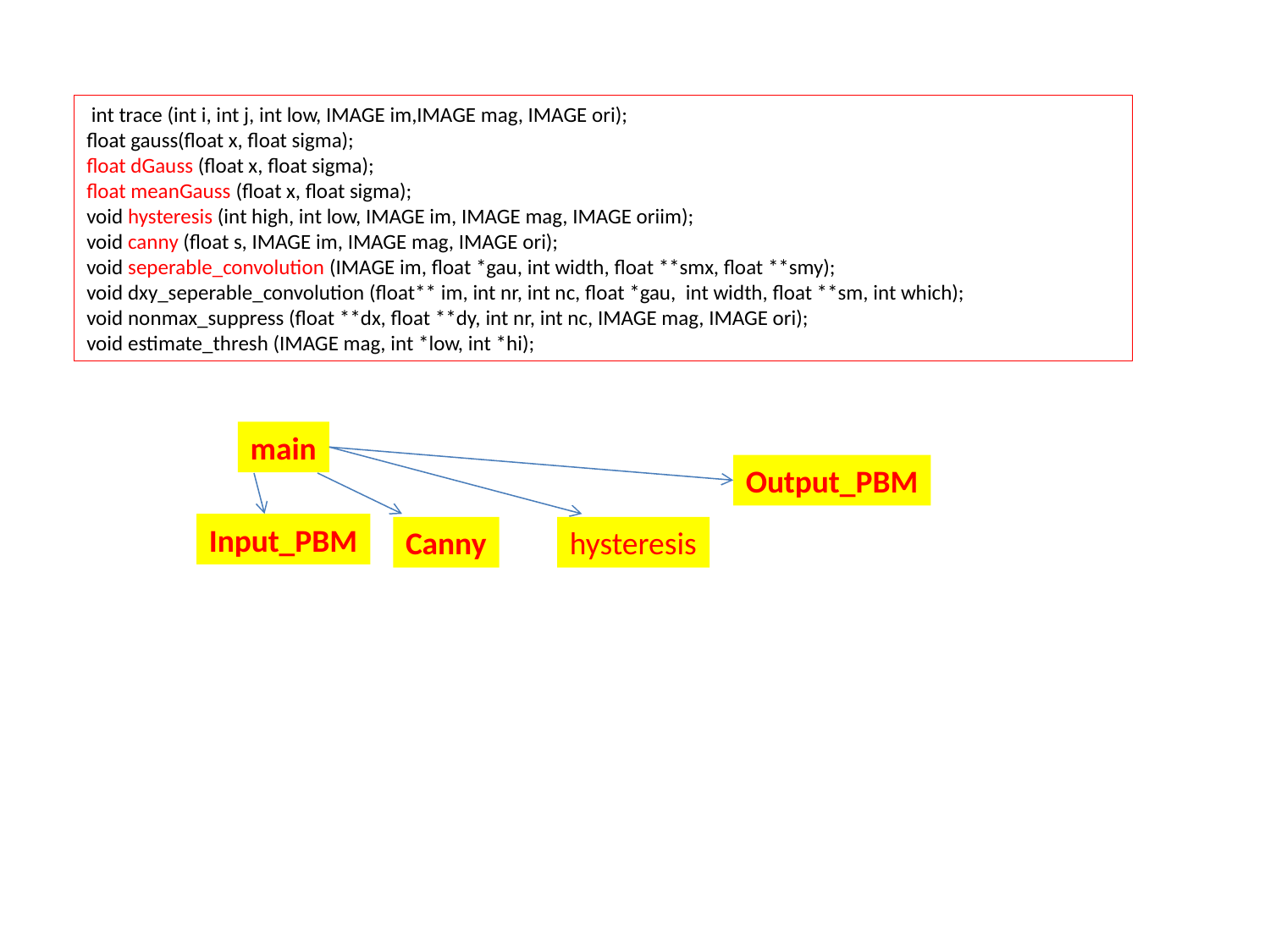

int trace (int i, int j, int low, IMAGE im,IMAGE mag, IMAGE ori);
float gauss(float x, float sigma);
float dGauss (float x, float sigma);
float meanGauss (float x, float sigma);
void hysteresis (int high, int low, IMAGE im, IMAGE mag, IMAGE oriim);
void canny (float s, IMAGE im, IMAGE mag, IMAGE ori);
void seperable_convolution (IMAGE im, float *gau, int width, float **smx, float **smy);
void dxy_seperable_convolution (float** im, int nr, int nc, float *gau,  int width, float **sm, int which);
void nonmax_suppress (float **dx, float **dy, int nr, int nc, IMAGE mag, IMAGE ori);
void estimate_thresh (IMAGE mag, int *low, int *hi);
main
Output_PBM
Input_PBM
Canny
hysteresis